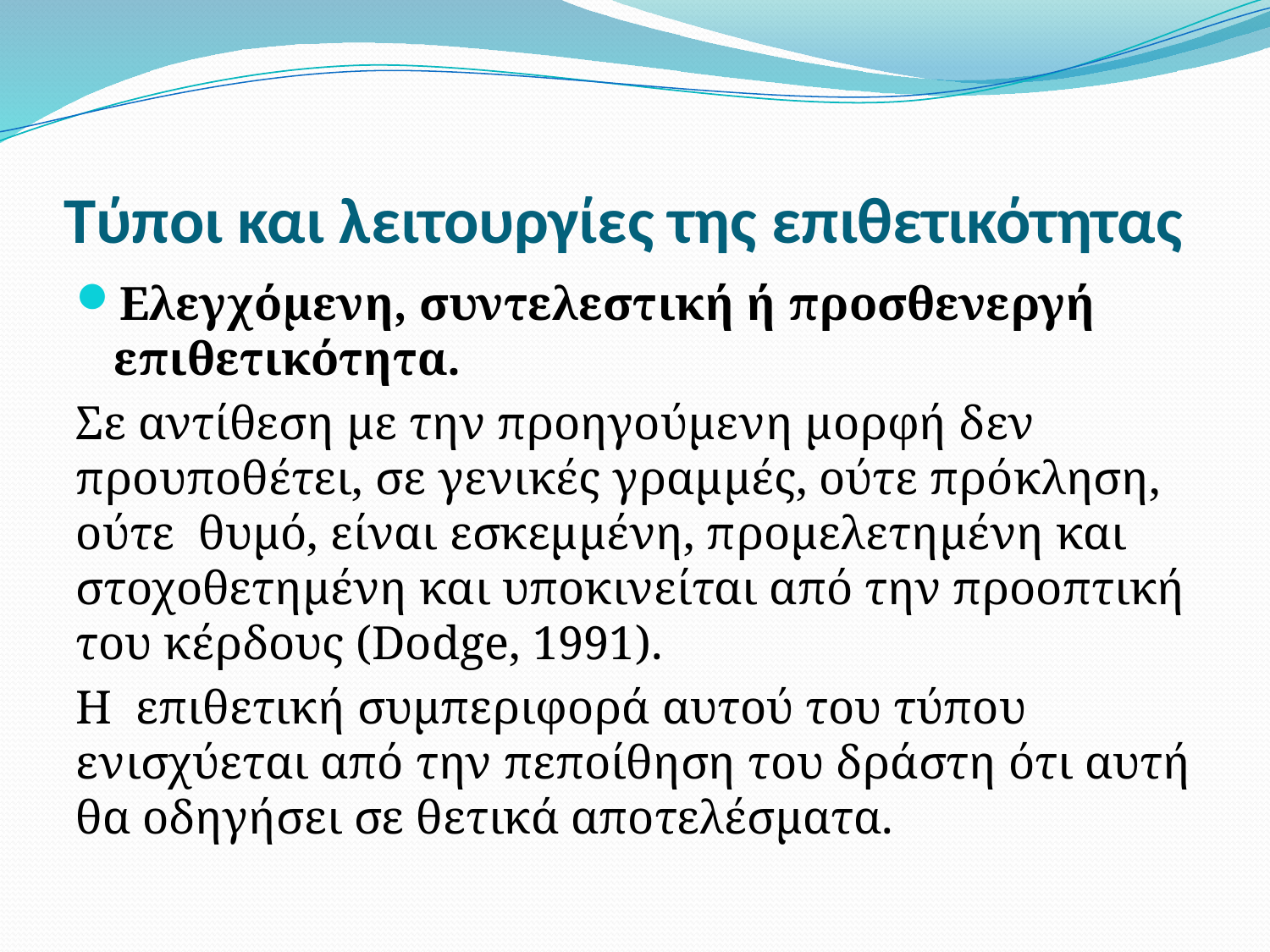

# Τύποι και λειτουργίες της επιθετικότητας
Ελεγχόμενη, συντελεστική ή προσθενεργή επιθετικότητα.
Σε αντίθεση με την προηγούμενη μορφή δεν προυποθέτει, σε γενικές γραμμές, ούτε πρόκληση, ούτε  θυμό, είναι εσκεμμένη, προμελετημένη και στοχοθετημένη και υποκινείται από την προοπτική του κέρδους (Dodge, 1991).
Η  επιθετική συμπεριφορά αυτού του τύπου ενισχύεται από την πεποίθηση του δράστη ότι αυτή θα οδηγήσει σε θετικά αποτελέσματα.